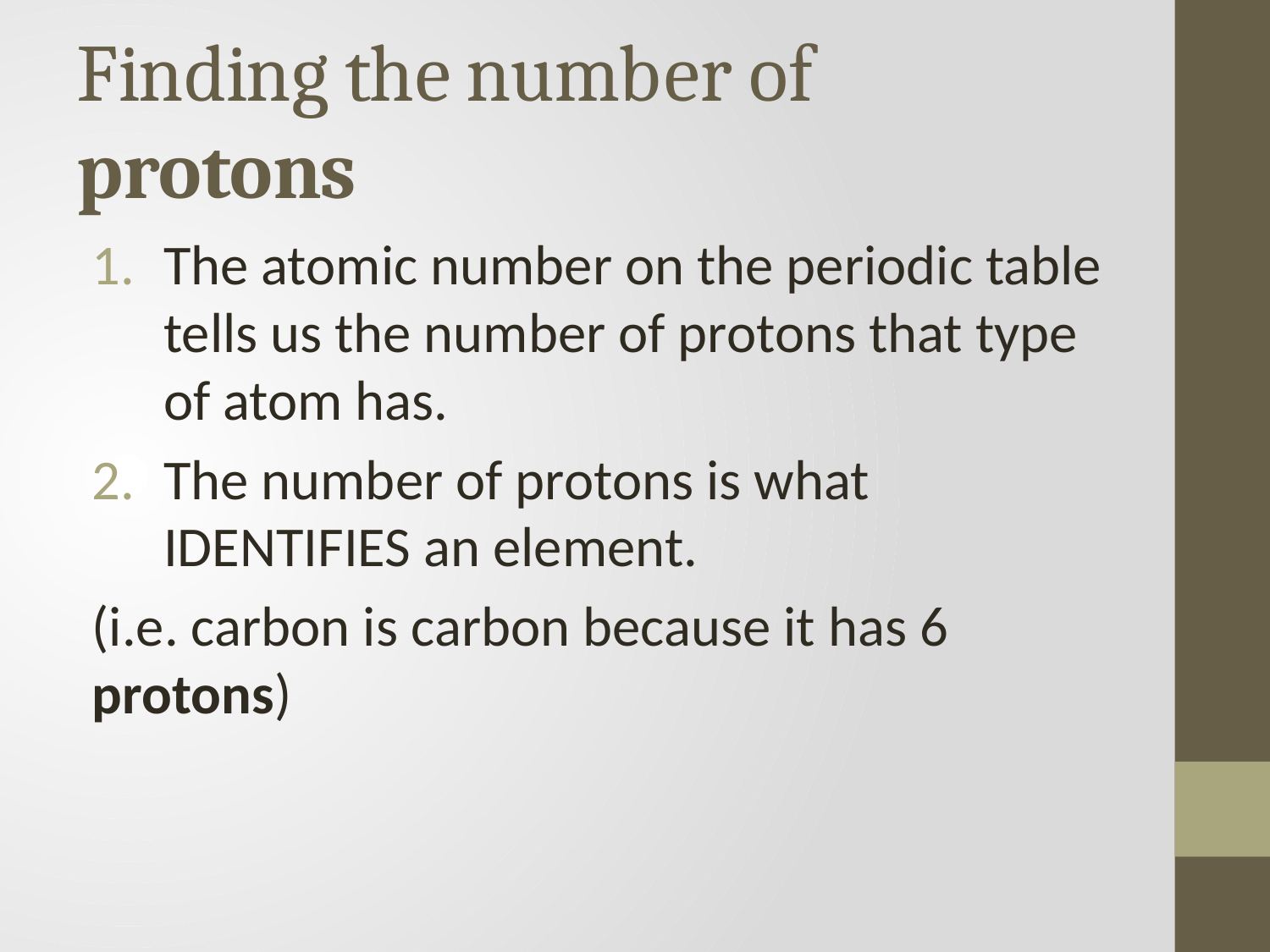

# Finding the number of protons
The atomic number on the periodic table tells us the number of protons that type of atom has.
The number of protons is what IDENTIFIES an element.
(i.e. carbon is carbon because it has 6 protons)